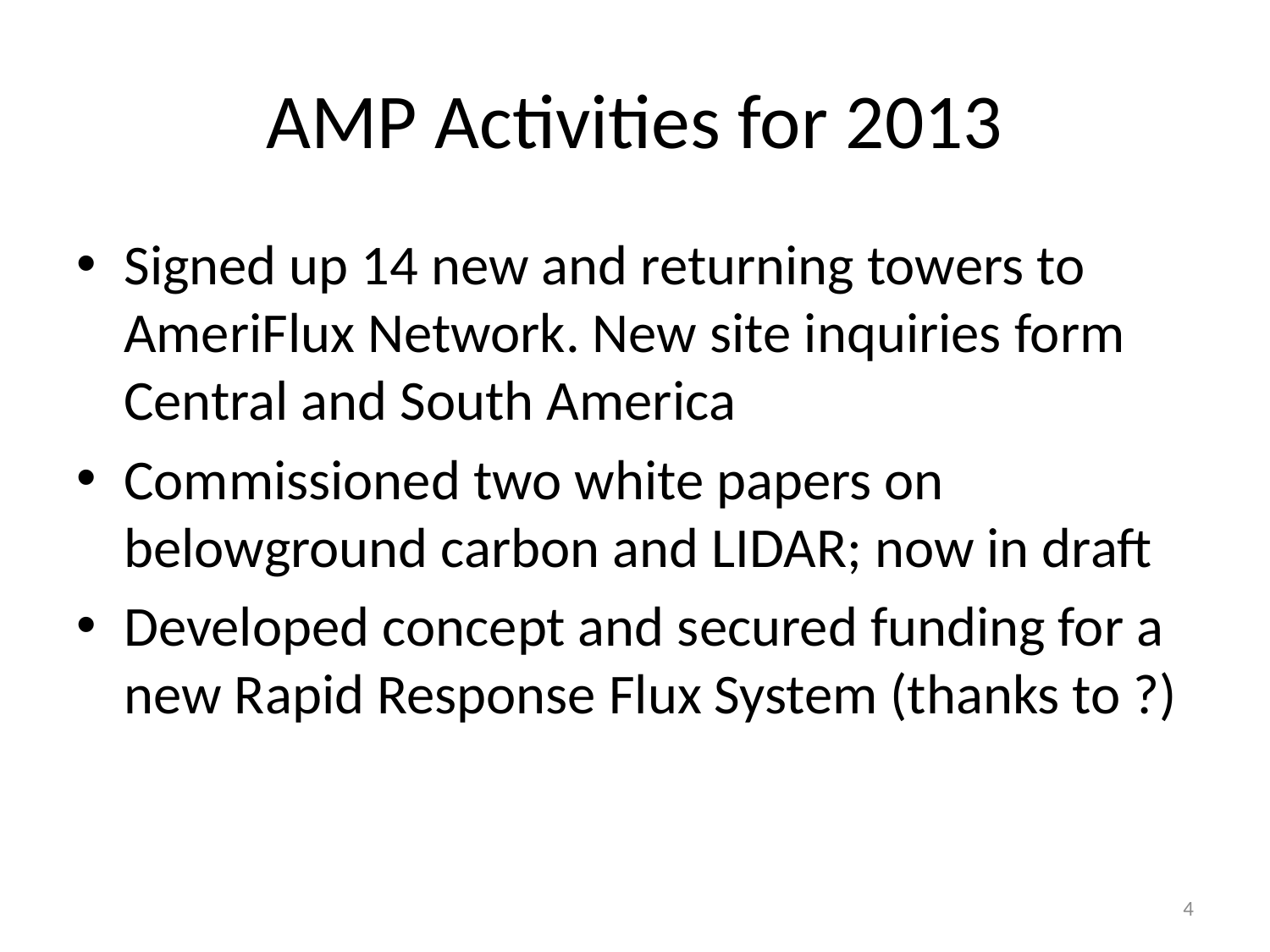

# AMP Activities for 2013
Signed up 14 new and returning towers to AmeriFlux Network. New site inquiries form Central and South America
Commissioned two white papers on belowground carbon and LIDAR; now in draft
Developed concept and secured funding for a new Rapid Response Flux System (thanks to ?)

4